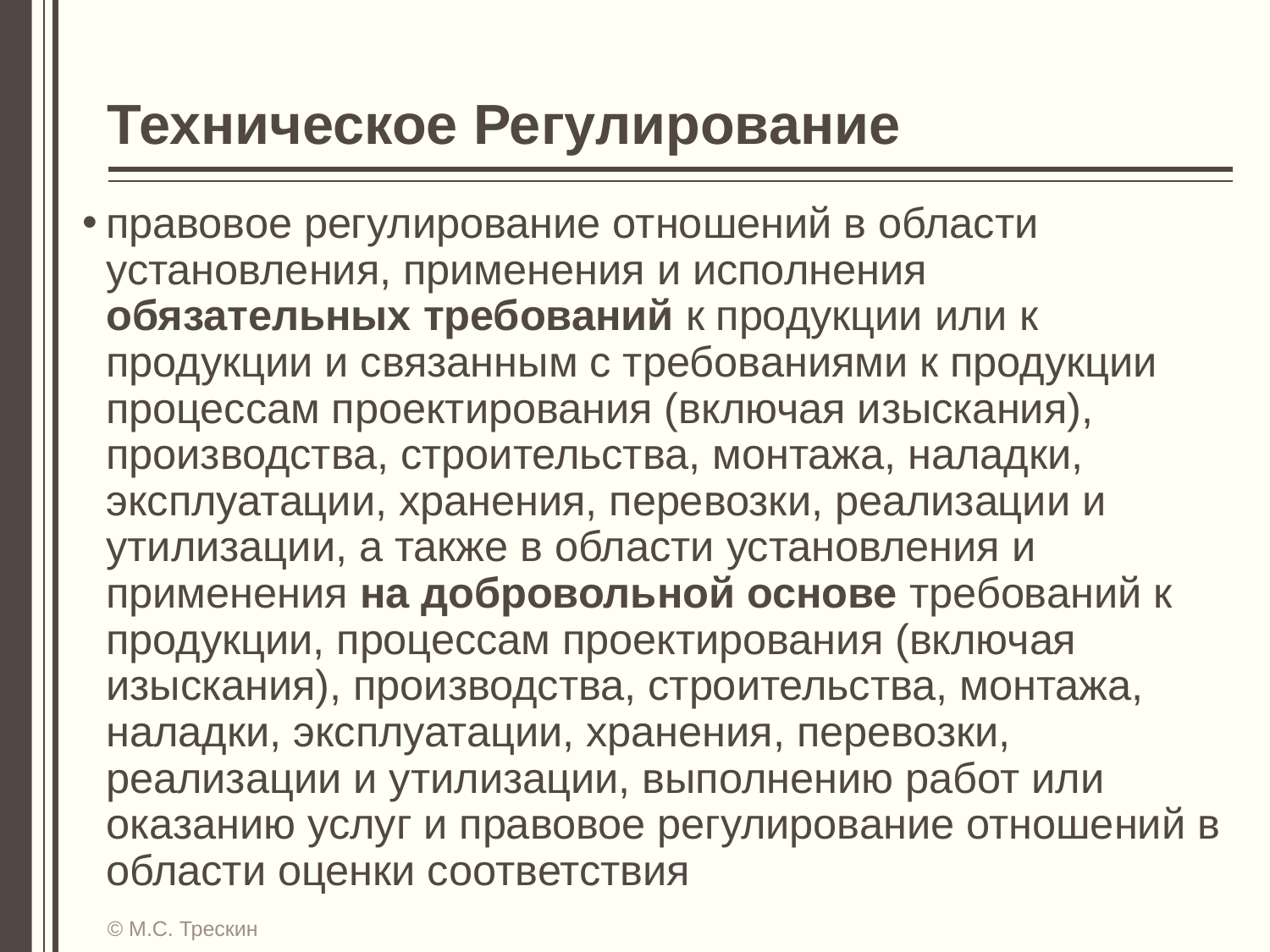

# Техническое Регулирование
правовое регулирование отношений в области установления, применения и исполнения обязательных требований к продукции или к продукции и связанным с требованиями к продукции процессам проектирования (включая изыскания), производства, строительства, монтажа, наладки, эксплуатации, хранения, перевозки, реализации и утилизации, а также в области установления и применения на добровольной основе требований к продукции, процессам проектирования (включая изыскания), производства, строительства, монтажа, наладки, эксплуатации, хранения, перевозки, реализации и утилизации, выполнению работ или оказанию услуг и правовое регулирование отношений в области оценки соответствия
© М.С. Трескин